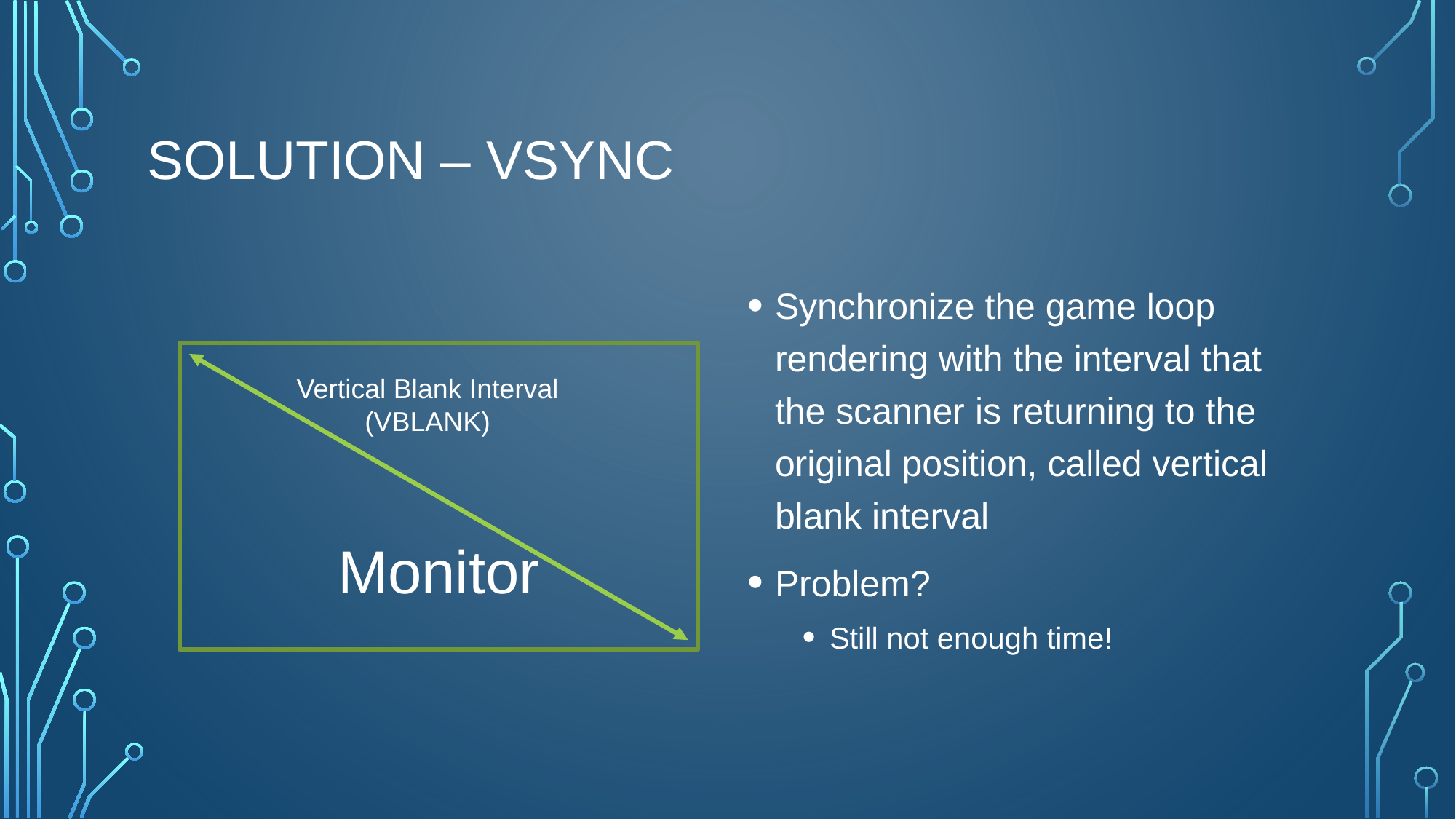

# Solution – VSync
Synchronize the game loop rendering with the interval that the scanner is returning to the original position, called vertical blank interval
Problem?
Still not enough time!

Monitor
Vertical Blank Interval (VBLANK)